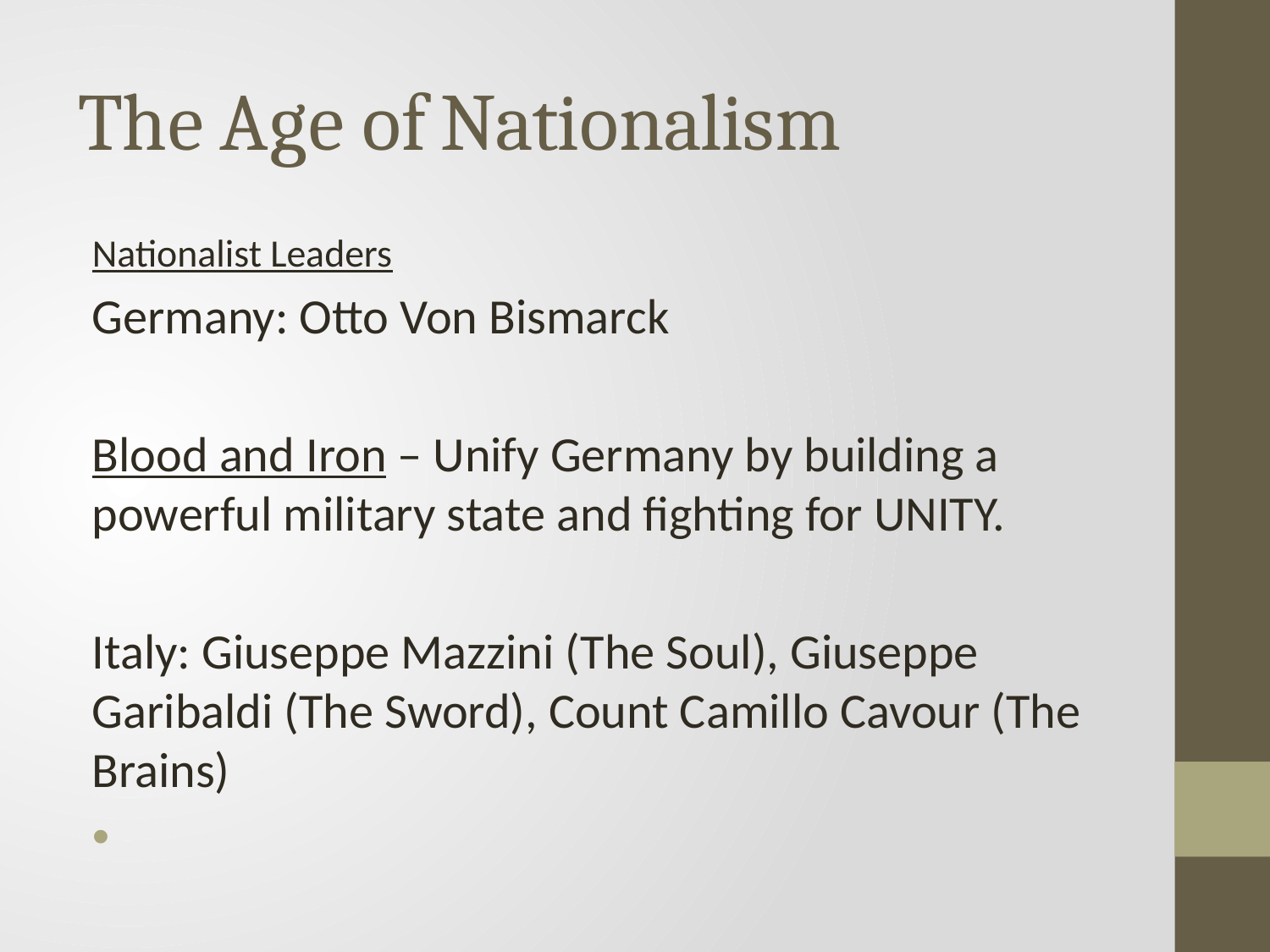

# The Age of Nationalism
Nationalist Leaders
Germany: Otto Von Bismarck

Blood and Iron – Unify Germany by building a powerful military state and fighting for UNITY.

Italy: Giuseppe Mazzini (The Soul), Giuseppe Garibaldi (The Sword), Count Camillo Cavour (The Brains)